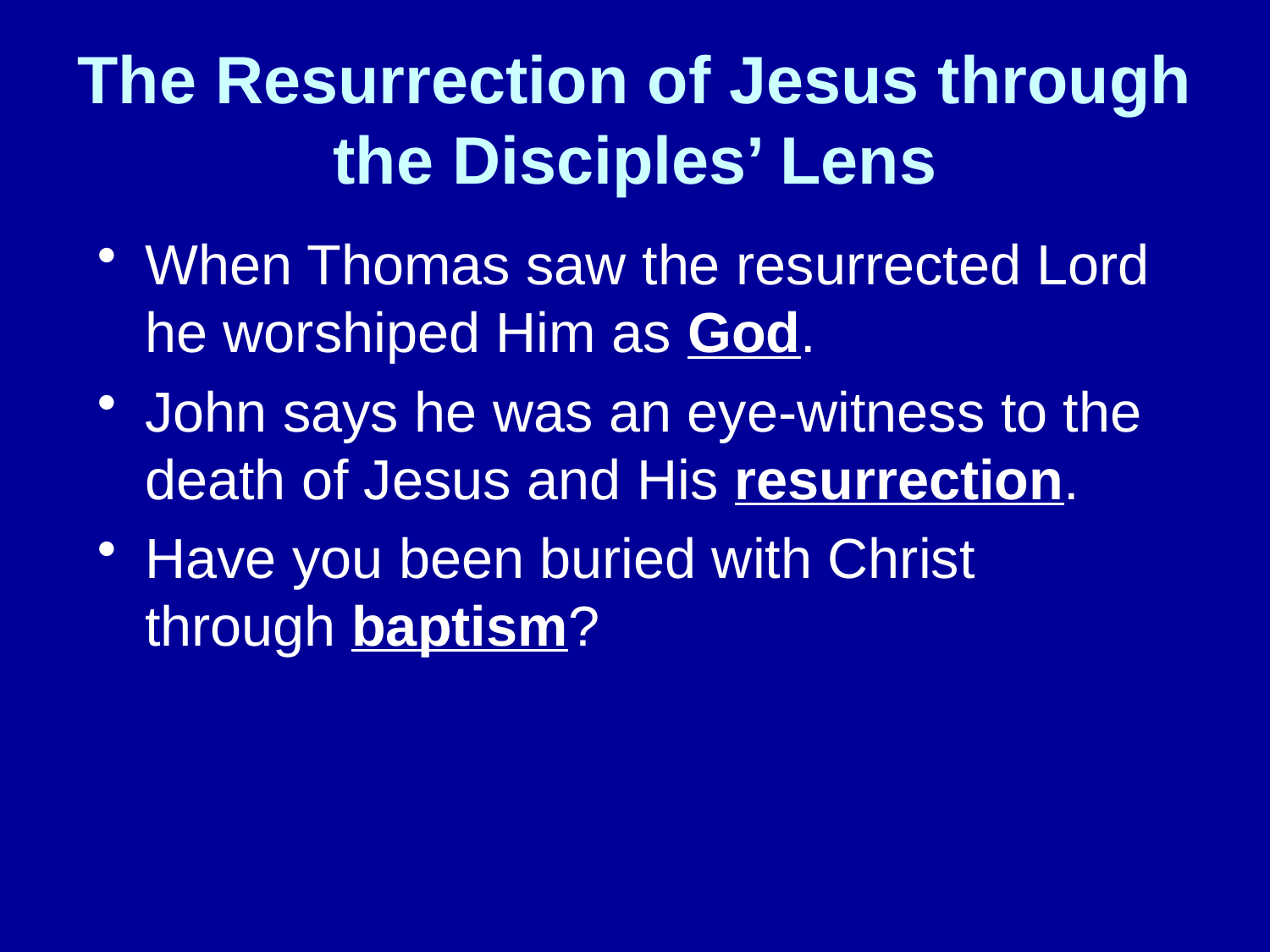

# The Resurrection of Jesus through the Disciples’ Lens
When Thomas saw the resurrected Lord he worshiped Him as God.
John says he was an eye-witness to the death of Jesus and His resurrection.
Have you been buried with Christ through baptism?